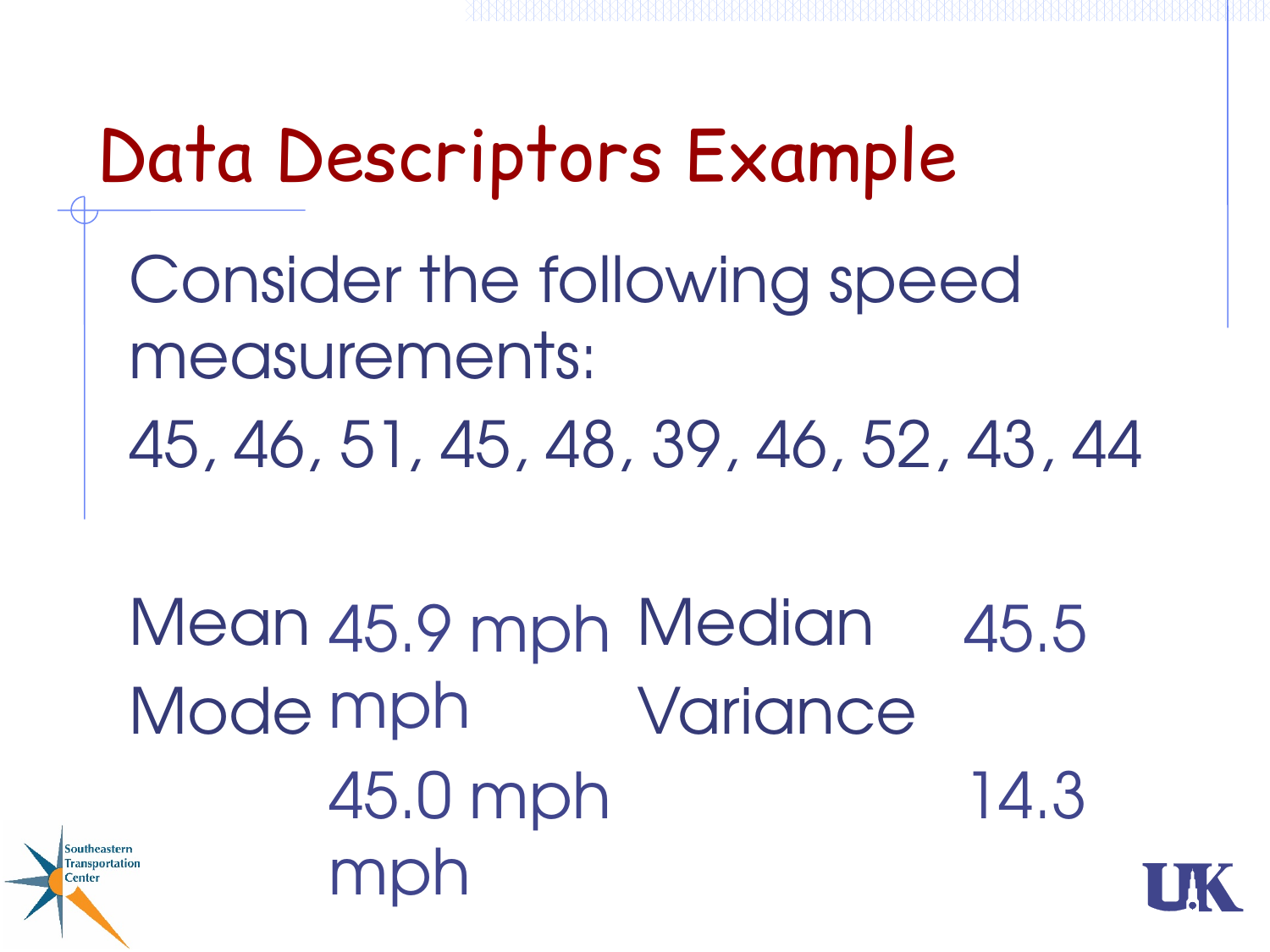

# Data Descriptors Example
Consider the following speed measurements:
45, 46, 51, 45, 48, 39, 46, 52, 43, 44

Mean 			Median
Mode 			Variance
45.9 mph			45.5 mph
45.0 mph			14.3 mph